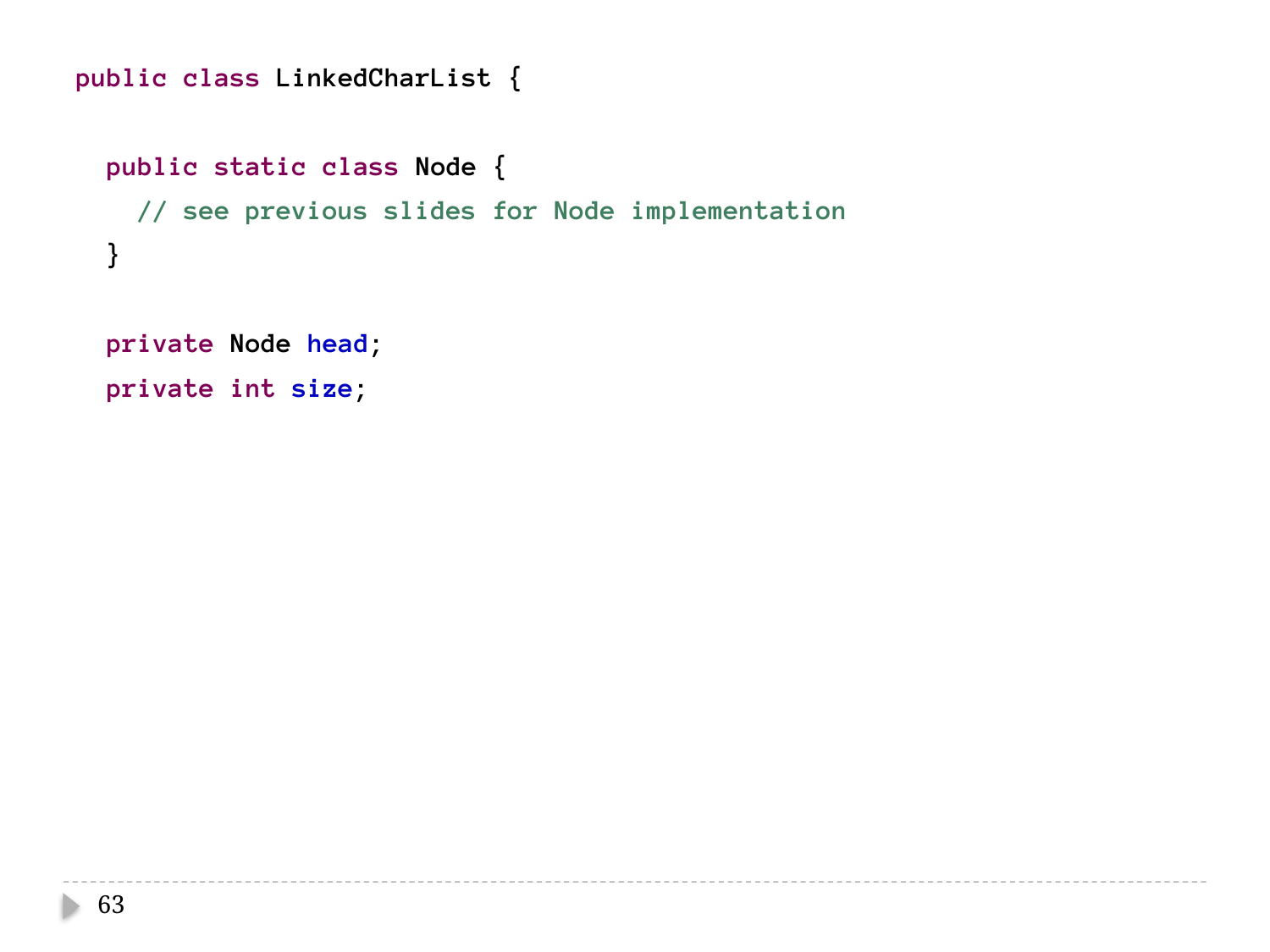

public class LinkedCharList {

  public static class Node {
    // see previous slides for Node implementation
  }

  private Node head;
  private int size;

63